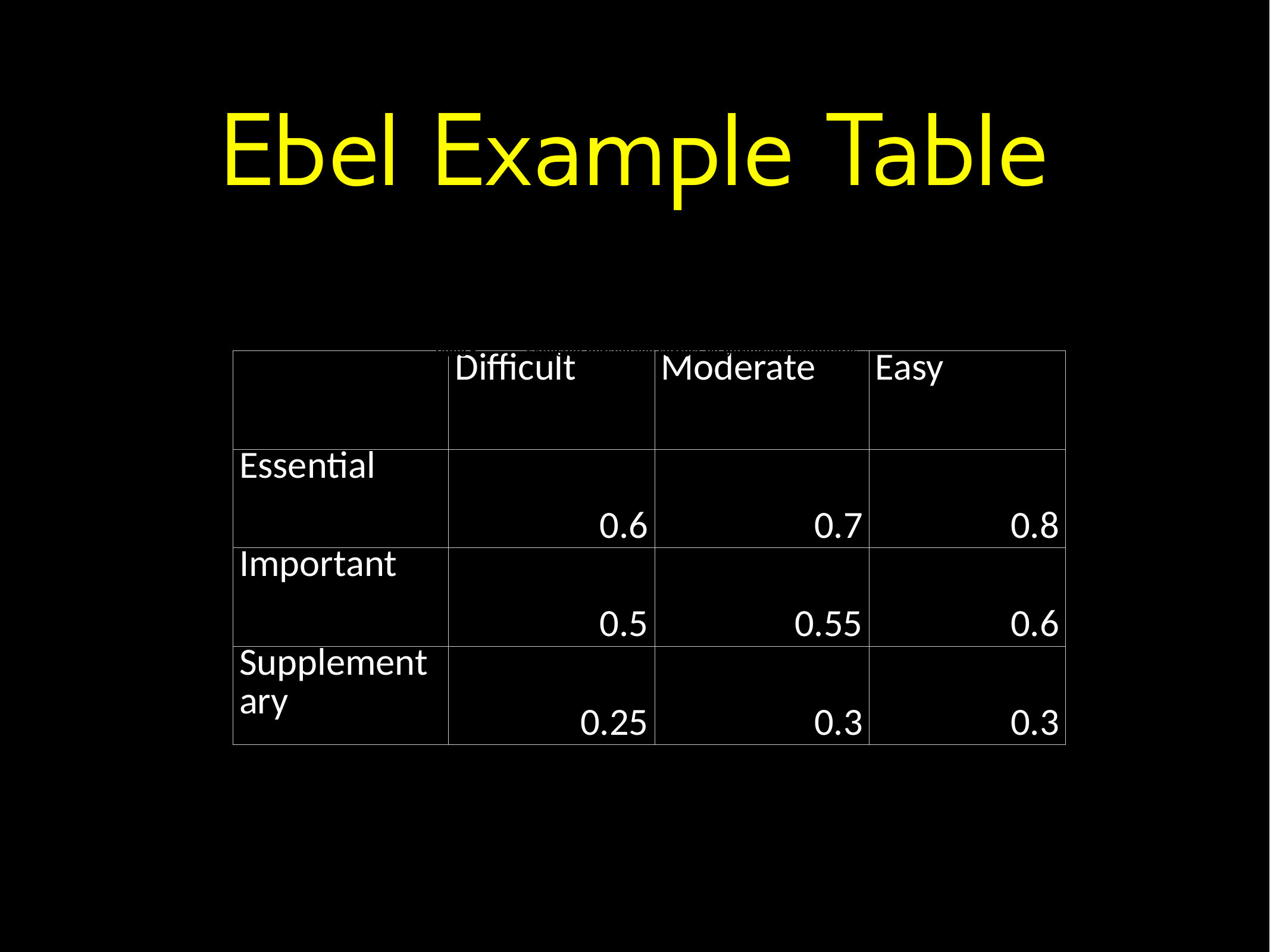

# Ebel Example Table
Table 5	 Expected percentage correct by borderline candidates
|  | Difficult | Moderate | Easy |
| --- | --- | --- | --- |
| Essential | 0.6 | 0.7 | 0.8 |
| Important | 0.5 | 0.55 | 0.6 |
| Supplementary | 0.25 | 0.3 | 0.3 |